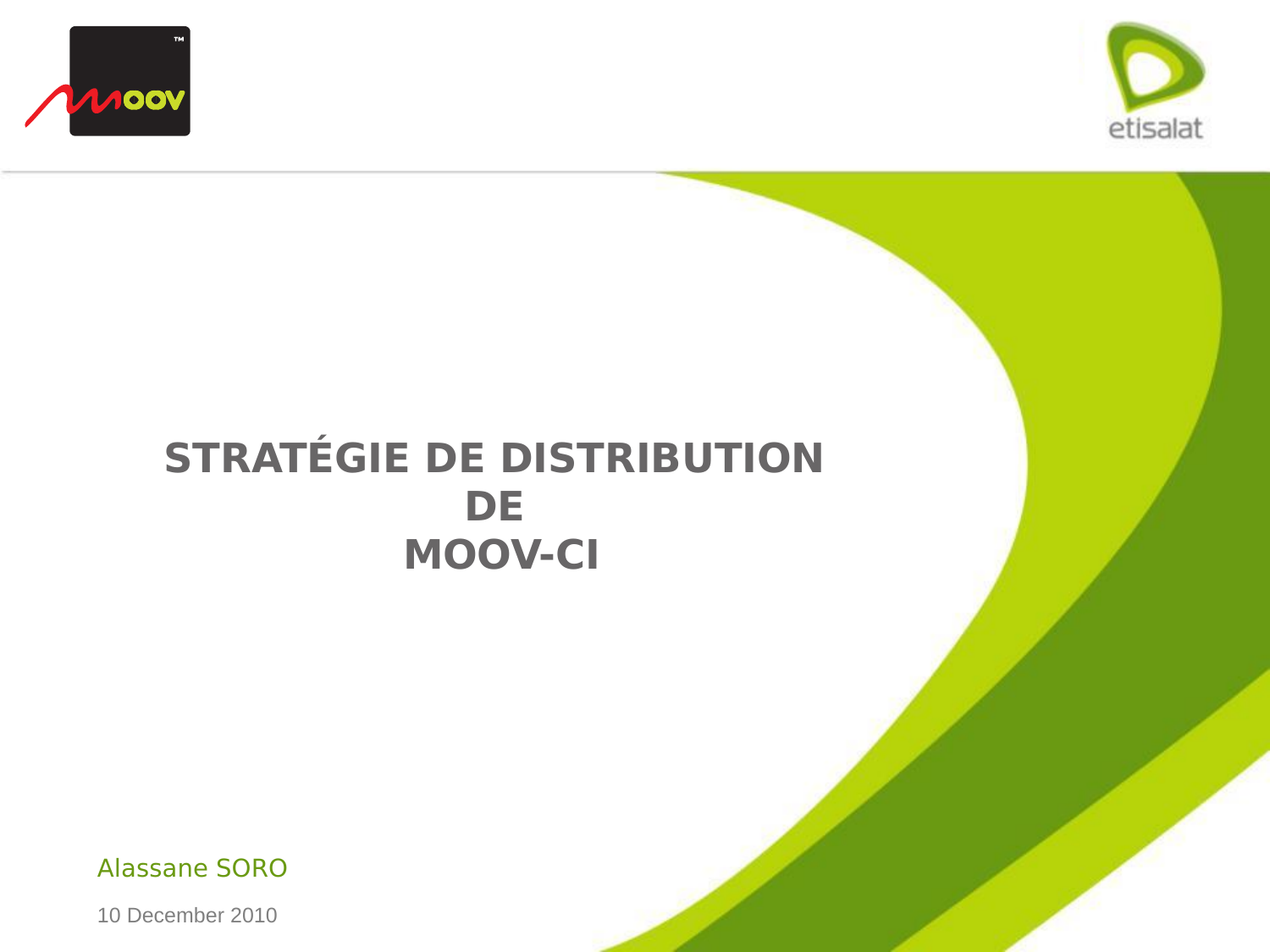

# Stratégie de Distribution de MOOV-CI
Alassane SORO
10 December 2010